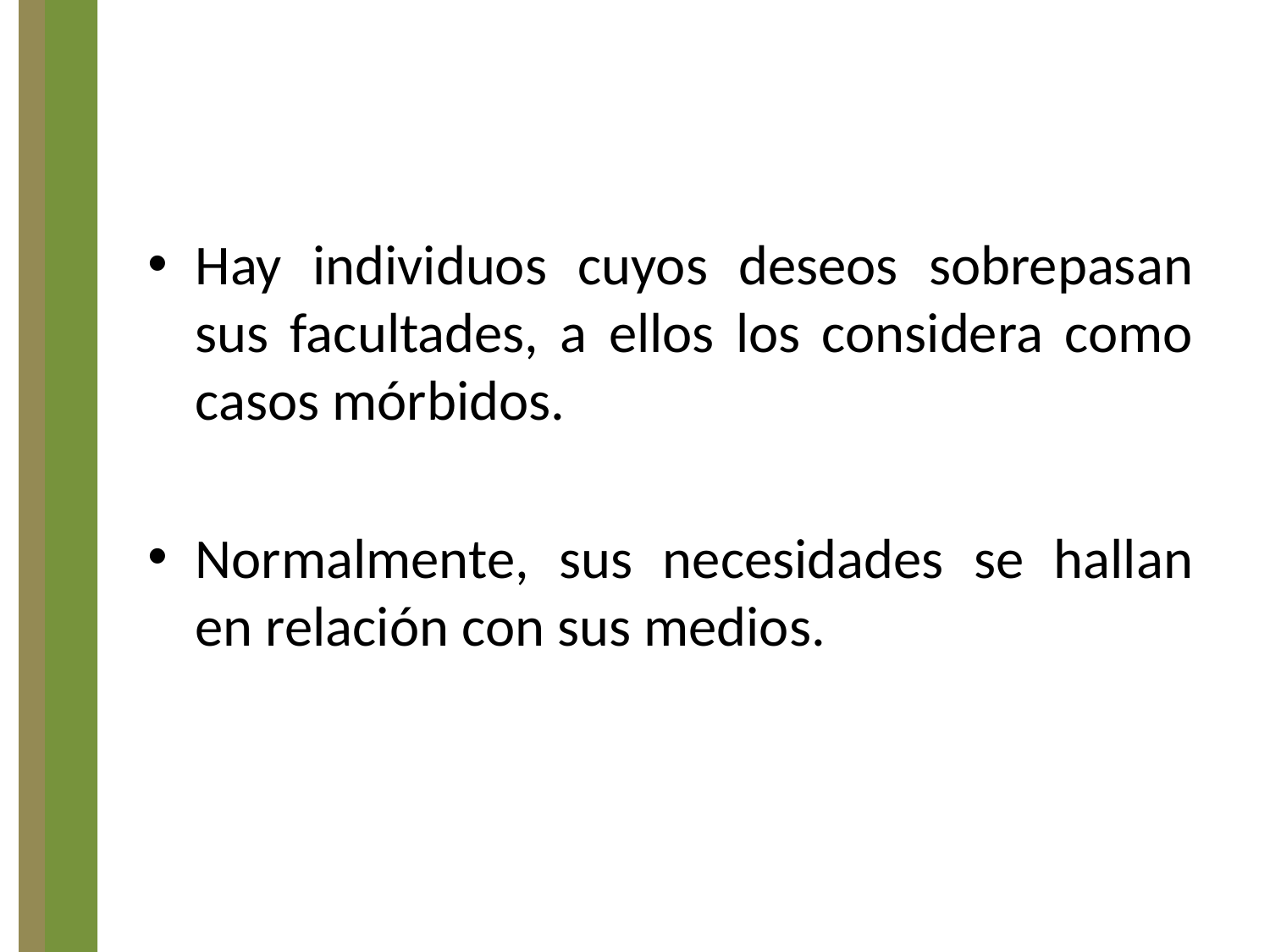

Hay individuos cuyos deseos sobrepasan sus facultades, a ellos los considera como casos mórbidos.

Normalmente, sus necesidades se hallan en relación con sus medios.